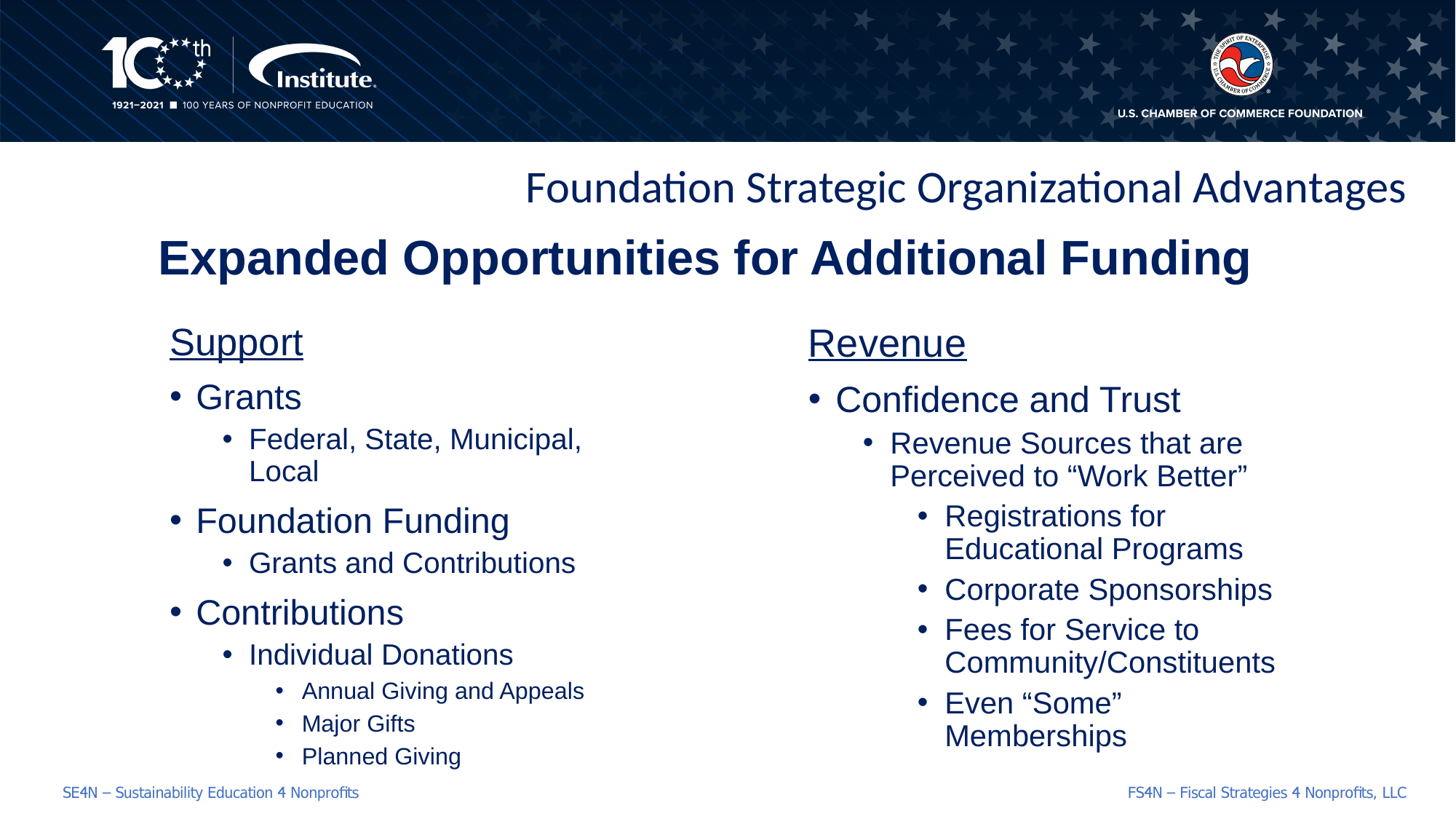

Foundation Strategic Organizational Advantages
# Expanded Opportunities for Additional Funding
Support
Grants
Federal, State, Municipal, Local
Foundation Funding
Grants and Contributions
Contributions
Individual Donations
Annual Giving and Appeals
Major Gifts
Planned Giving
Revenue
Confidence and Trust
Revenue Sources that are Perceived to “Work Better”
Registrations for Educational Programs
Corporate Sponsorships
Fees for Service to Community/Constituents
Even “Some” Memberships
FS4N – Fiscal Strategies 4 Nonprofits, LLC
SE4N – Sustainability Education 4 Nonprofits